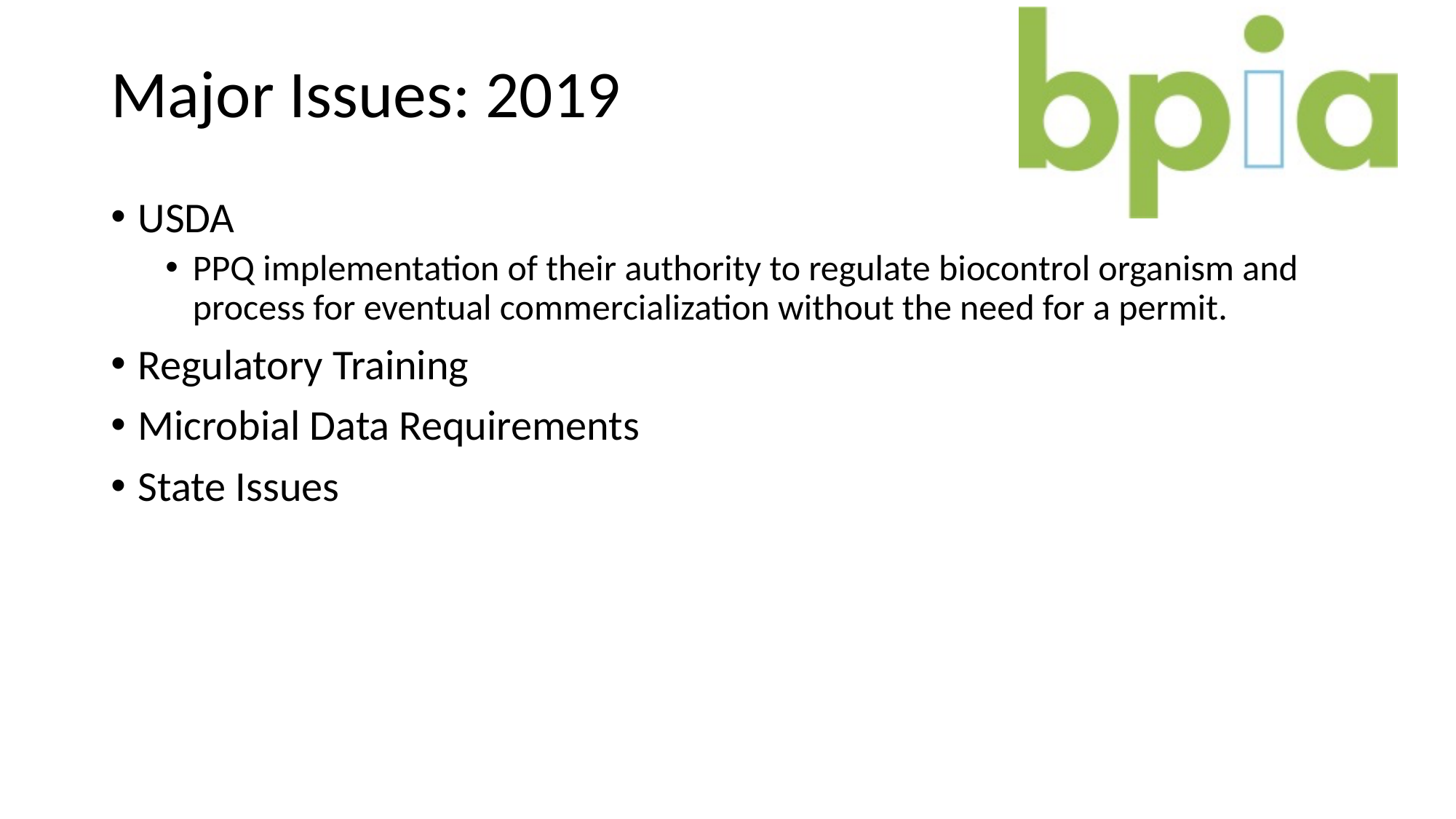

# Major Issues: 2019
USDA
PPQ implementation of their authority to regulate biocontrol organism and process for eventual commercialization without the need for a permit.
Regulatory Training
Microbial Data Requirements
State Issues